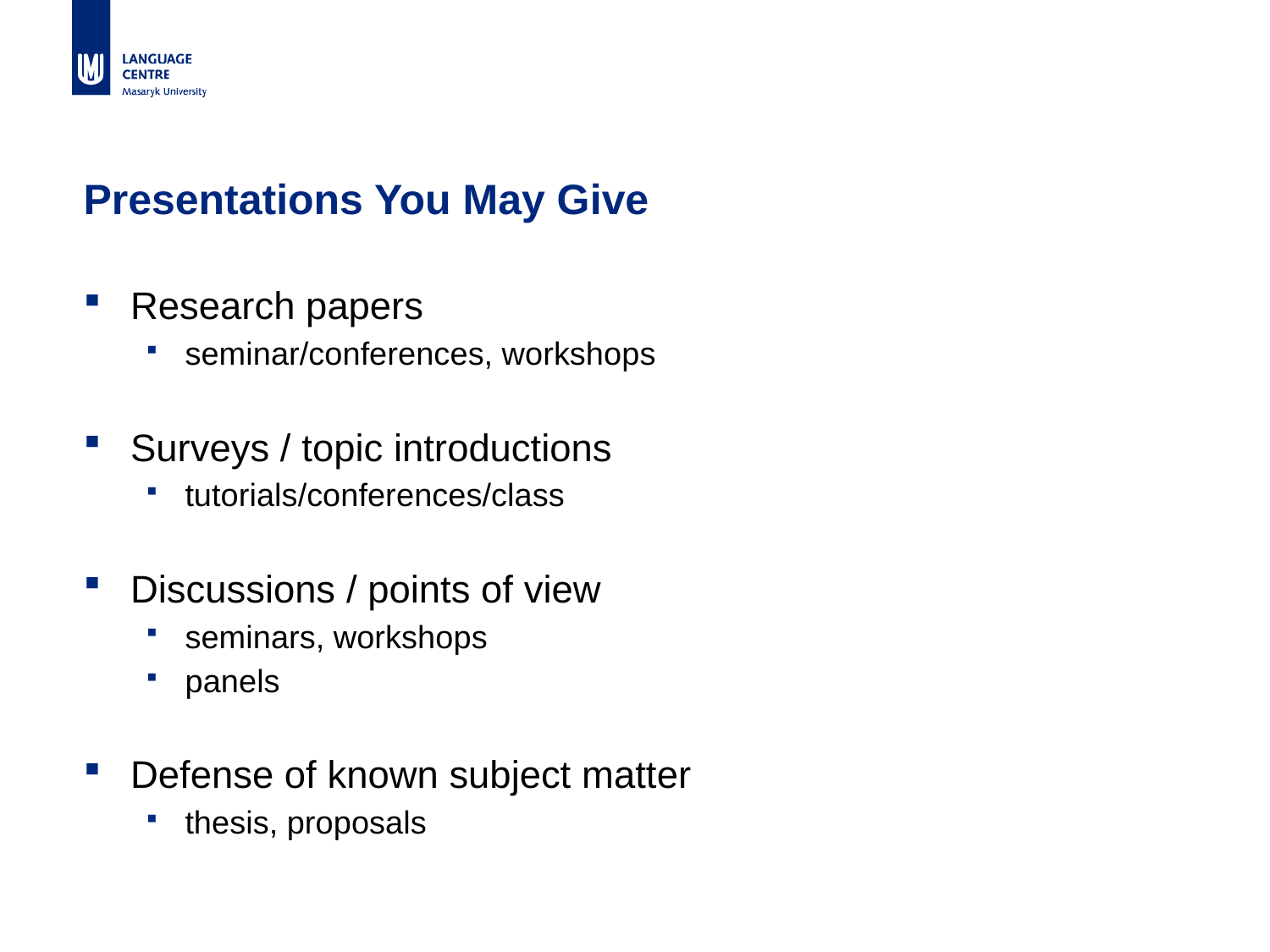

# Presentations You May Give
Research papers
seminar/conferences, workshops

Surveys / topic introductions
tutorials/conferences/class

Discussions / points of view
seminars, workshops
panels

Defense of known subject matter
thesis, proposals